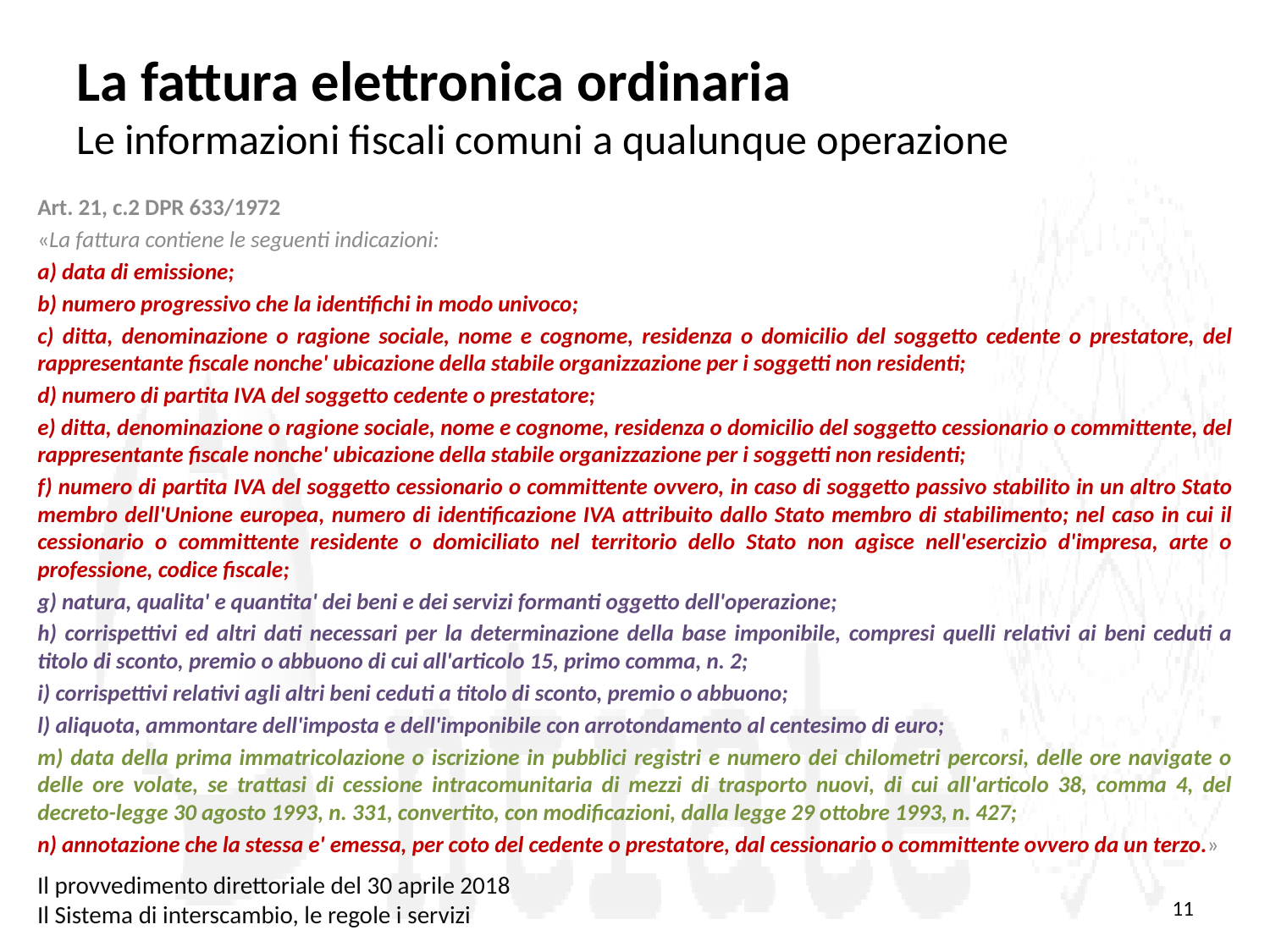

# La fattura elettronica ordinaria Le informazioni fiscali comuni a qualunque operazione
Art. 21, c.2 DPR 633/1972
«La fattura contiene le seguenti indicazioni:
a) data di emissione;
b) numero progressivo che la identifichi in modo univoco;
c) ditta, denominazione o ragione sociale, nome e cognome, residenza o domicilio del soggetto cedente o prestatore, del rappresentante fiscale nonche' ubicazione della stabile organizzazione per i soggetti non residenti;
d) numero di partita IVA del soggetto cedente o prestatore;
e) ditta, denominazione o ragione sociale, nome e cognome, residenza o domicilio del soggetto cessionario o committente, del rappresentante fiscale nonche' ubicazione della stabile organizzazione per i soggetti non residenti;
f) numero di partita IVA del soggetto cessionario o committente ovvero, in caso di soggetto passivo stabilito in un altro Stato membro dell'Unione europea, numero di identificazione IVA attribuito dallo Stato membro di stabilimento; nel caso in cui il cessionario o committente residente o domiciliato nel territorio dello Stato non agisce nell'esercizio d'impresa, arte o professione, codice fiscale;
g) natura, qualita' e quantita' dei beni e dei servizi formanti oggetto dell'operazione;
h) corrispettivi ed altri dati necessari per la determinazione della base imponibile, compresi quelli relativi ai beni ceduti a titolo di sconto, premio o abbuono di cui all'articolo 15, primo comma, n. 2;
i) corrispettivi relativi agli altri beni ceduti a titolo di sconto, premio o abbuono;
l) aliquota, ammontare dell'imposta e dell'imponibile con arrotondamento al centesimo di euro;
m) data della prima immatricolazione o iscrizione in pubblici registri e numero dei chilometri percorsi, delle ore navigate o delle ore volate, se trattasi di cessione intracomunitaria di mezzi di trasporto nuovi, di cui all'articolo 38, comma 4, del decreto-legge 30 agosto 1993, n. 331, convertito, con modificazioni, dalla legge 29 ottobre 1993, n. 427;
n) annotazione che la stessa e' emessa, per coto del cedente o prestatore, dal cessionario o committente ovvero da un terzo.»
Il provvedimento direttoriale del 30 aprile 2018
Il Sistema di interscambio, le regole i servizi
11